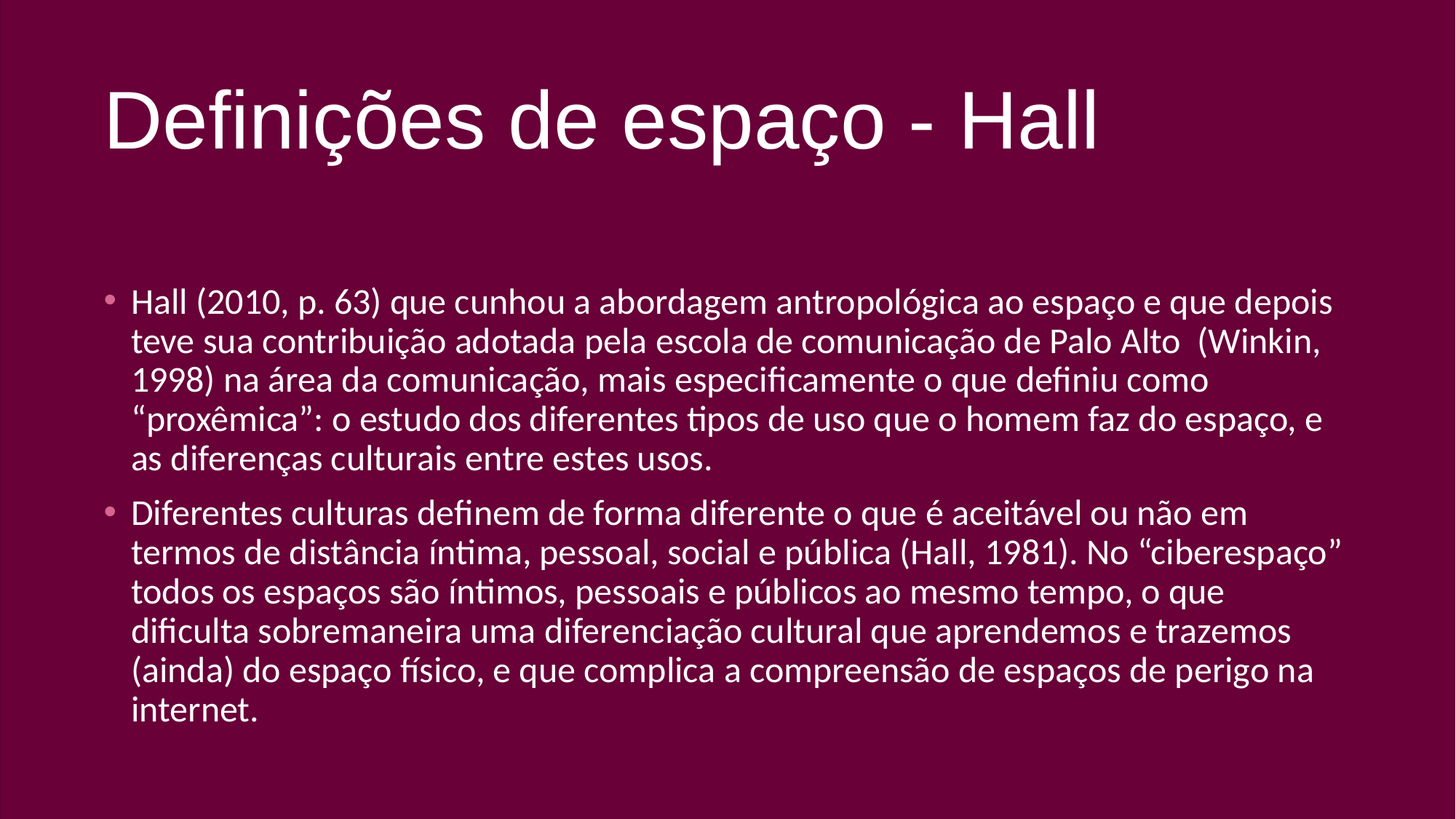

# Definições de espaço - Hall

Hall (2010, p. 63) que cunhou a abordagem antropológica ao espaço e que depois teve sua contribuição adotada pela escola de comunicação de Palo Alto  (Winkin, 1998) na área da comunicação, mais especificamente o que definiu como “proxêmica”: o estudo dos diferentes tipos de uso que o homem faz do espaço, e as diferenças culturais entre estes usos.
Diferentes culturas definem de forma diferente o que é aceitável ou não em termos de distância íntima, pessoal, social e pública (Hall, 1981). No “ciberespaço” todos os espaços são íntimos, pessoais e públicos ao mesmo tempo, o que dificulta sobremaneira uma diferenciação cultural que aprendemos e trazemos (ainda) do espaço físico, e que complica a compreensão de espaços de perigo na internet.